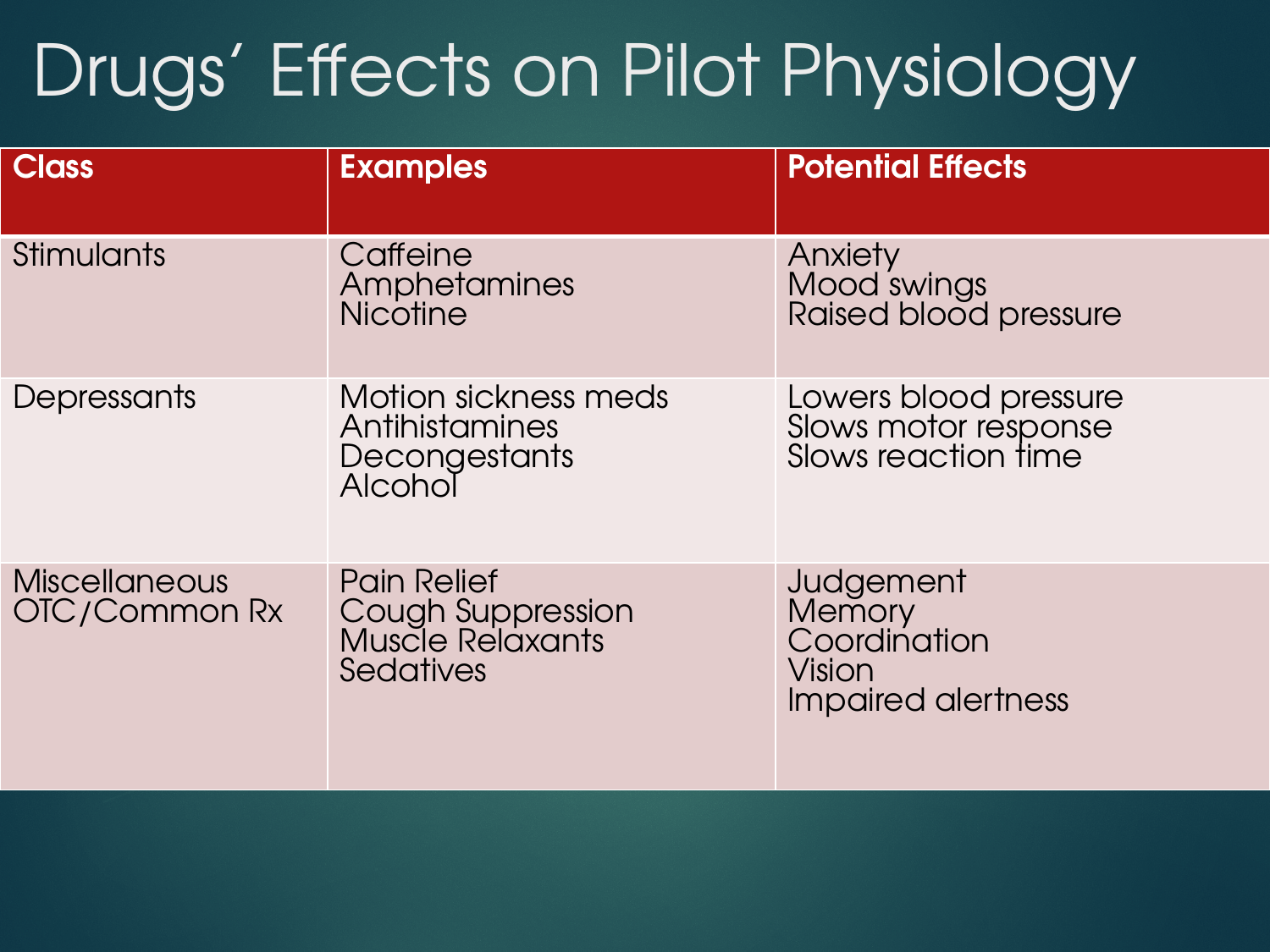

# Drugs’ Effects on Pilot Physiology
| Class | Examples | Potential Effects |
| --- | --- | --- |
| Stimulants | Caffeine Amphetamines Nicotine | Anxiety Mood swings Raised blood pressure |
| Depressants | Motion sickness meds Antihistamines Decongestants Alcohol | Lowers blood pressure Slows motor response Slows reaction time |
| Miscellaneous OTC/Common Rx | Pain Relief Cough Suppression Muscle Relaxants Sedatives | Judgement Memory Coordination Vision Impaired alertness |